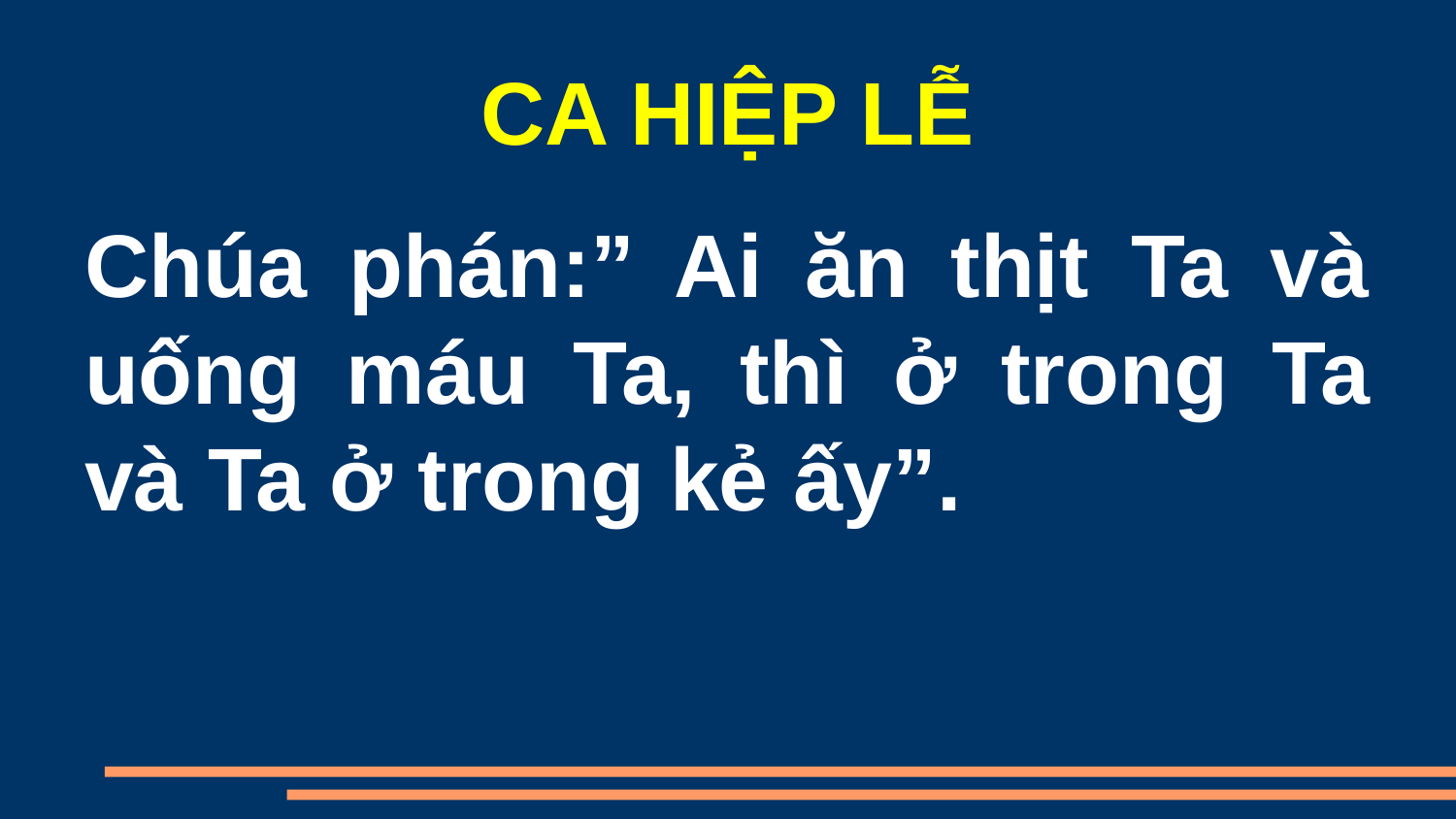

CA HIỆP LỄ
Chúa phán:” Ai ăn thịt Ta và uống máu Ta, thì ở trong Ta và Ta ở trong kẻ ấy”.